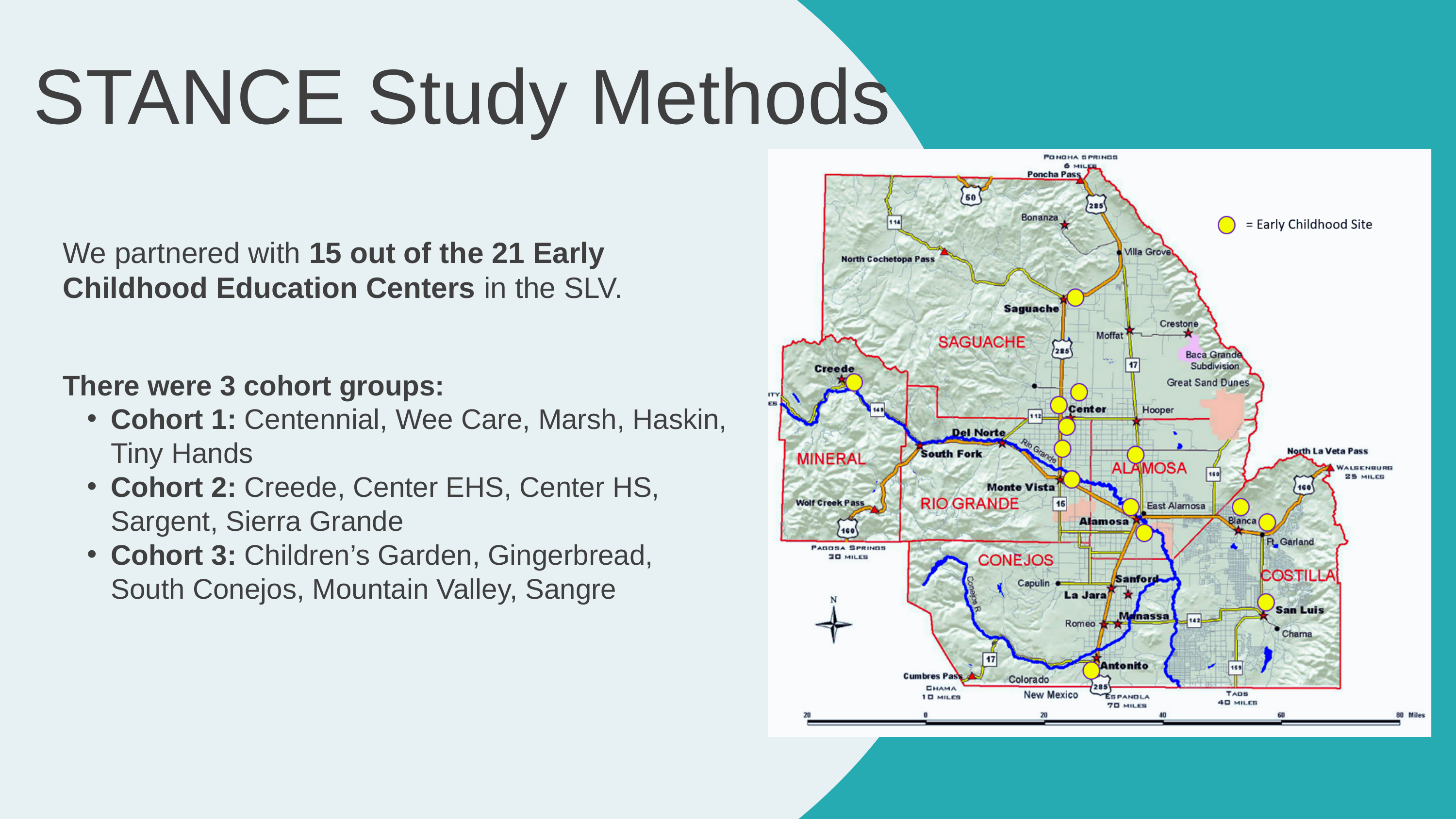

STANCE Study Methods

We partnered with 15 out of the 21 Early Childhood Education Centers in the SLV.
There were 3 cohort groups:
Cohort 1: Centennial, Wee Care, Marsh, Haskin, Tiny Hands
Cohort 2: Creede, Center EHS, Center HS, Sargent, Sierra Grande
Cohort 3: Children’s Garden, Gingerbread, South Conejos, Mountain Valley, Sangre